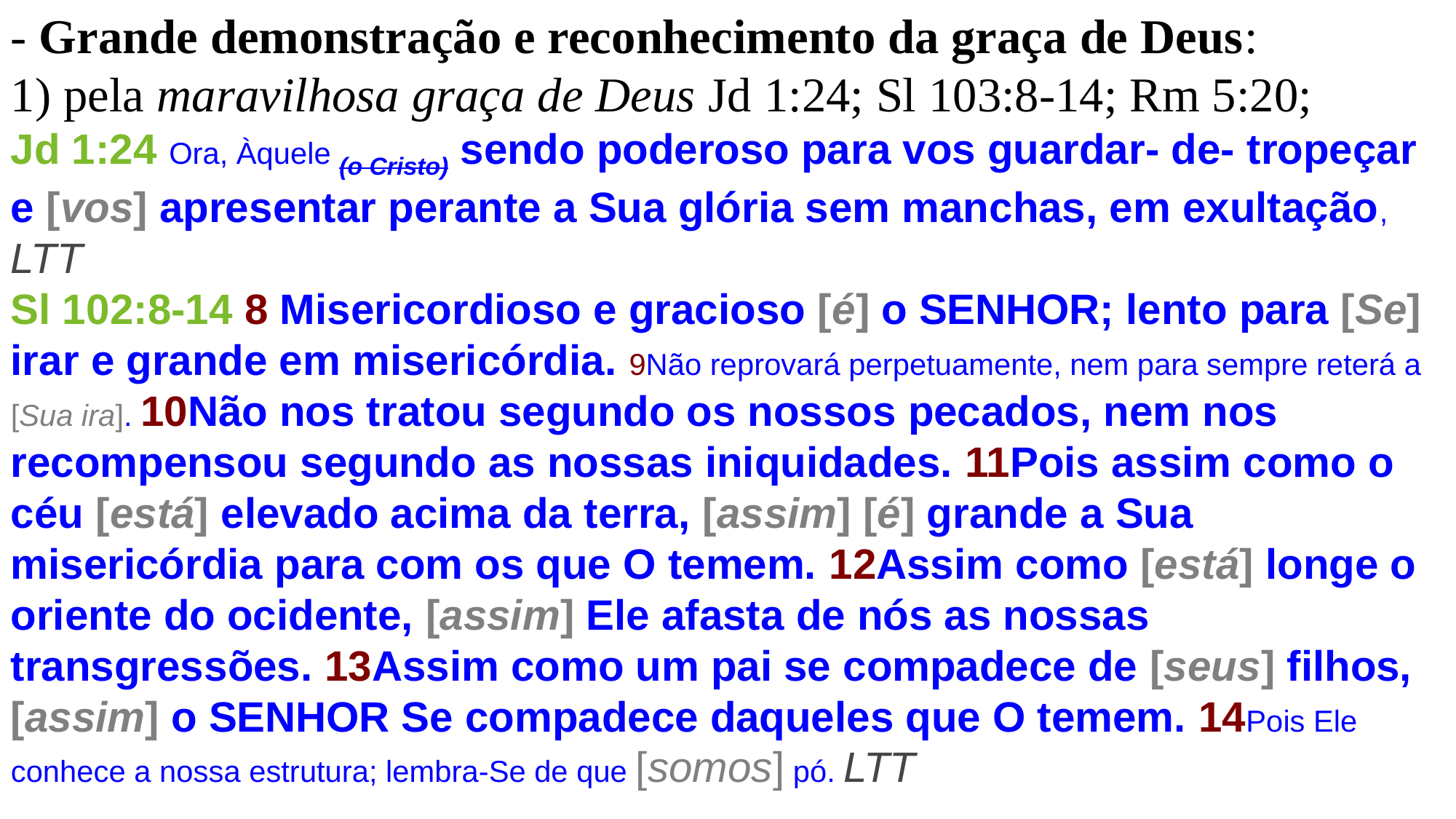

- Grande demonstração e reconhecimento da graça de Deus:
1) pela maravilhosa graça de Deus Jd 1:24; Sl 103:8-14; Rm 5:20;
Jd 1:24 Ora, Àquele (o Cristo) sendo poderoso para vos guardar- de- tropeçar e [vos] apresentar perante a Sua glória sem manchas, em exultação, LTT
Sl 102:8-14 8 Misericordioso e gracioso [é] o SENHOR; lento para [Se] irar e grande em misericórdia. 9Não reprovará perpetuamente, nem para sempre reterá a [Sua ira]. 10Não nos tratou segundo os nossos pecados, nem nos recompensou segundo as nossas iniquidades. 11Pois assim como o céu [está] elevado acima da terra, [assim] [é] grande a Sua misericórdia para com os que O temem. 12Assim como [está] longe o oriente do ocidente, [assim] Ele afasta de nós as nossas transgressões. 13Assim como um pai se compadece de [seus] filhos, [assim] o SENHOR Se compadece daqueles que O temem. 14Pois Ele conhece a nossa estrutura; lembra-Se de que [somos] pó. LTT